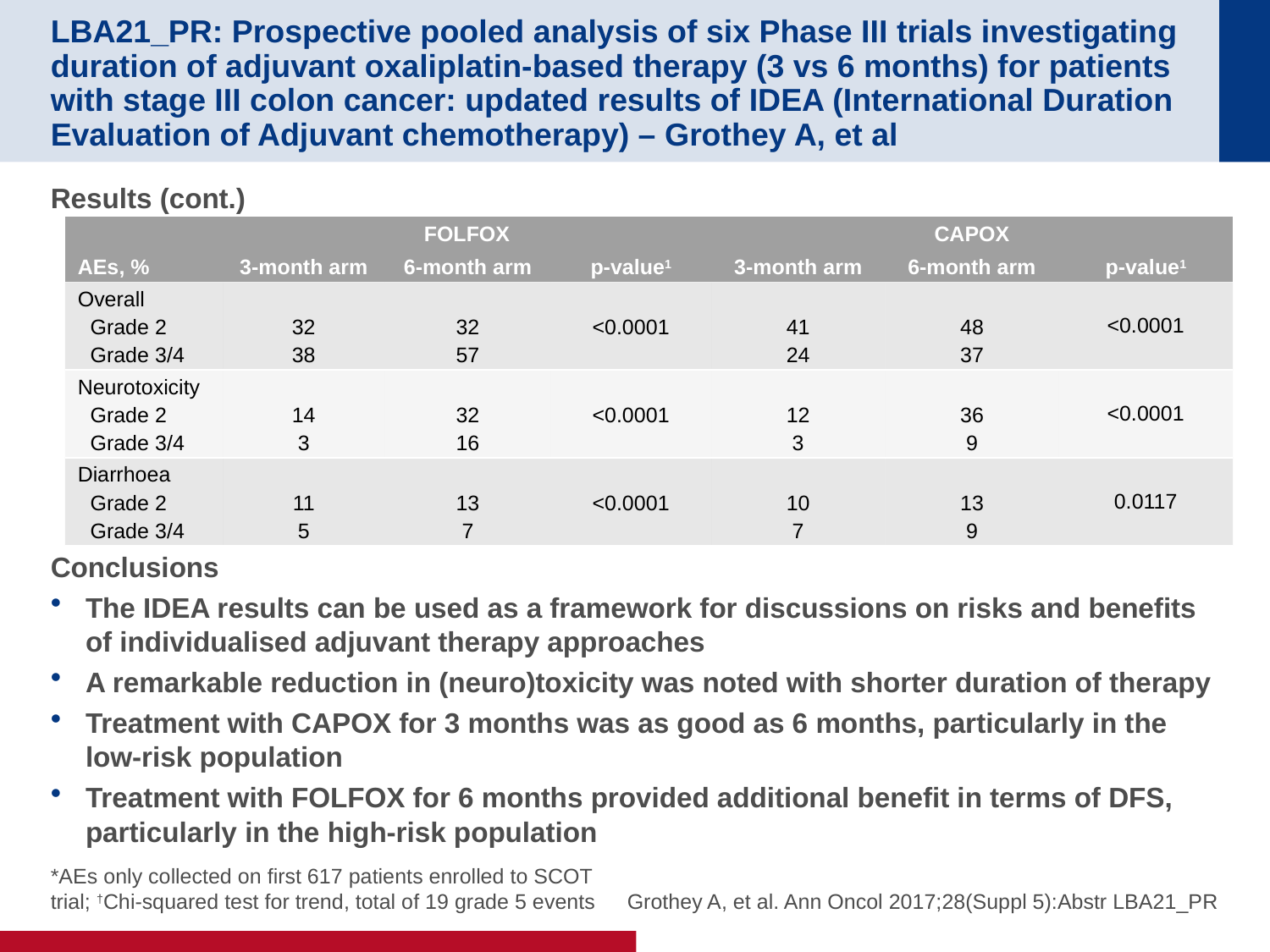

# LBA21_PR: Prospective pooled analysis of six Phase III trials investigating duration of adjuvant oxaliplatin-based therapy (3 vs 6 months) for patients with stage III colon cancer: updated results of IDEA (International Duration Evaluation of Adjuvant chemotherapy) – Grothey A, et al
Results (cont.)
Conclusions
The IDEA results can be used as a framework for discussions on risks and benefits of individualised adjuvant therapy approaches
A remarkable reduction in (neuro)toxicity was noted with shorter duration of therapy
Treatment with CAPOX for 3 months was as good as 6 months, particularly in the low-risk population
Treatment with FOLFOX for 6 months provided additional benefit in terms of DFS, particularly in the high-risk population

| AEs, % | FOLFOX |  |  | CAPOX |  |  |
| --- | --- | --- | --- | --- | --- | --- |
|  | 3-month arm | 6-month arm | p-value1 | 3-month arm | 6-month arm | p-value1 |
| Overall Grade 2 Grade 3/4 | 32 38 | 32 57 | <0.0001 | 41 24 | 48 37 | <0.0001 |
| Neurotoxicity Grade 2 Grade 3/4 | 14 3 | 32 16 | <0.0001 | 12 3 | 36 9 | <0.0001 |
| Diarrhoea Grade 2 Grade 3/4 | 11 5 | 13 7 | <0.0001 | 10 7 | 13 9 | 0.0117 |
*AEs only collected on first 617 patients enrolled to SCOT trial; †Chi-squared test for trend, total of 19 grade 5 events
Grothey A, et al. Ann Oncol 2017;28(Suppl 5):Abstr LBA21_PR